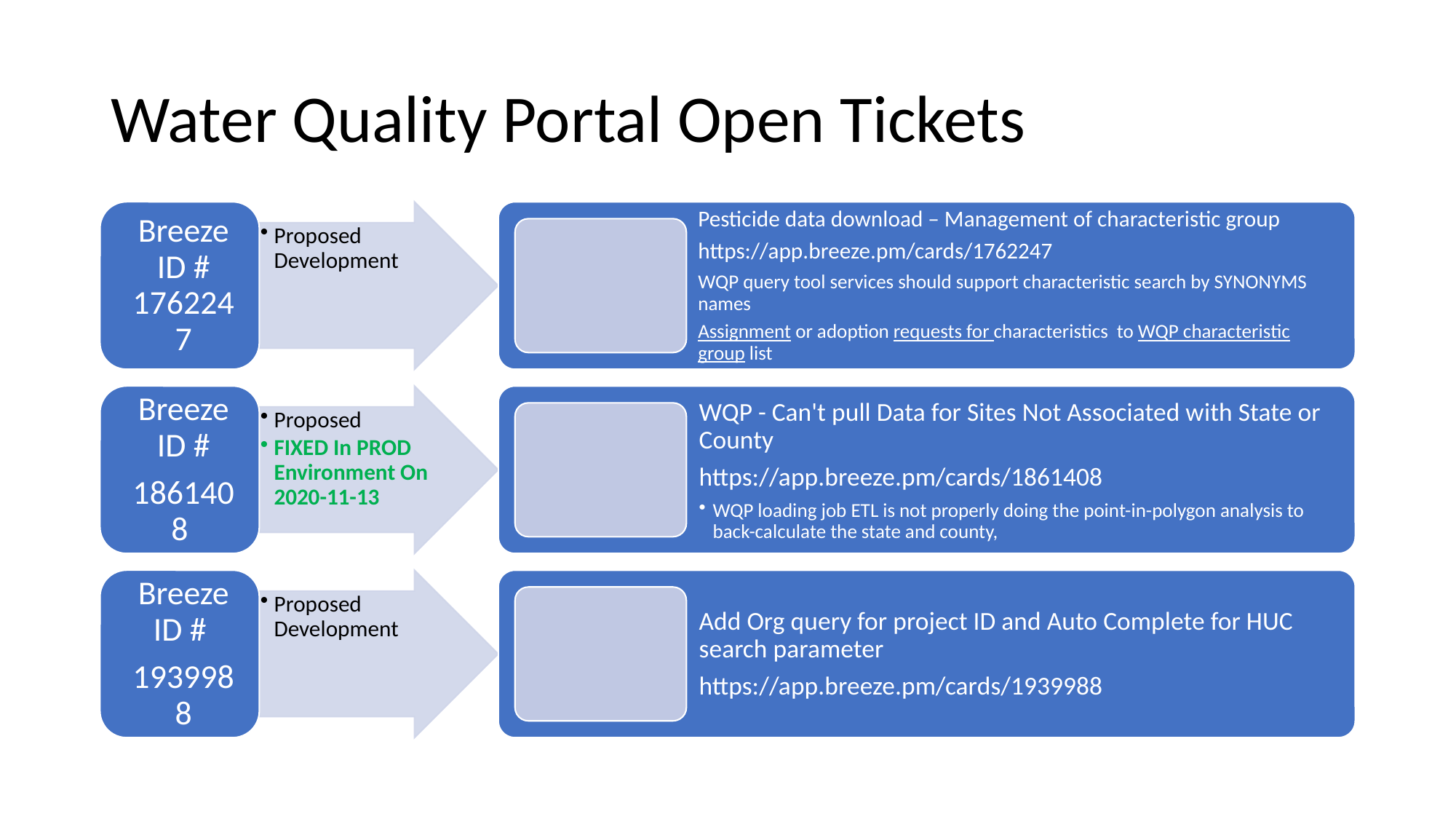

# Water Quality Portal Open Tickets
Proposed Development
Breeze ID # 1762247
Proposed
FIXED In PROD Environment On 2020-11-13
Breeze ID #
1861408
Proposed Development
Breeze ID #
1939988
Pesticide data download – Management of characteristic group
https://app.breeze.pm/cards/1762247
WQP query tool services should support characteristic search by SYNONYMS names
Assignment or adoption requests for characteristics  to WQP characteristic group list
WQP - Can't pull Data for Sites Not Associated with State or County
https://app.breeze.pm/cards/1861408
WQP loading job ETL is not properly doing the point-in-polygon analysis to back-calculate the state and county,
Add Org query for project ID and Auto Complete for HUC search parameter
https://app.breeze.pm/cards/1939988